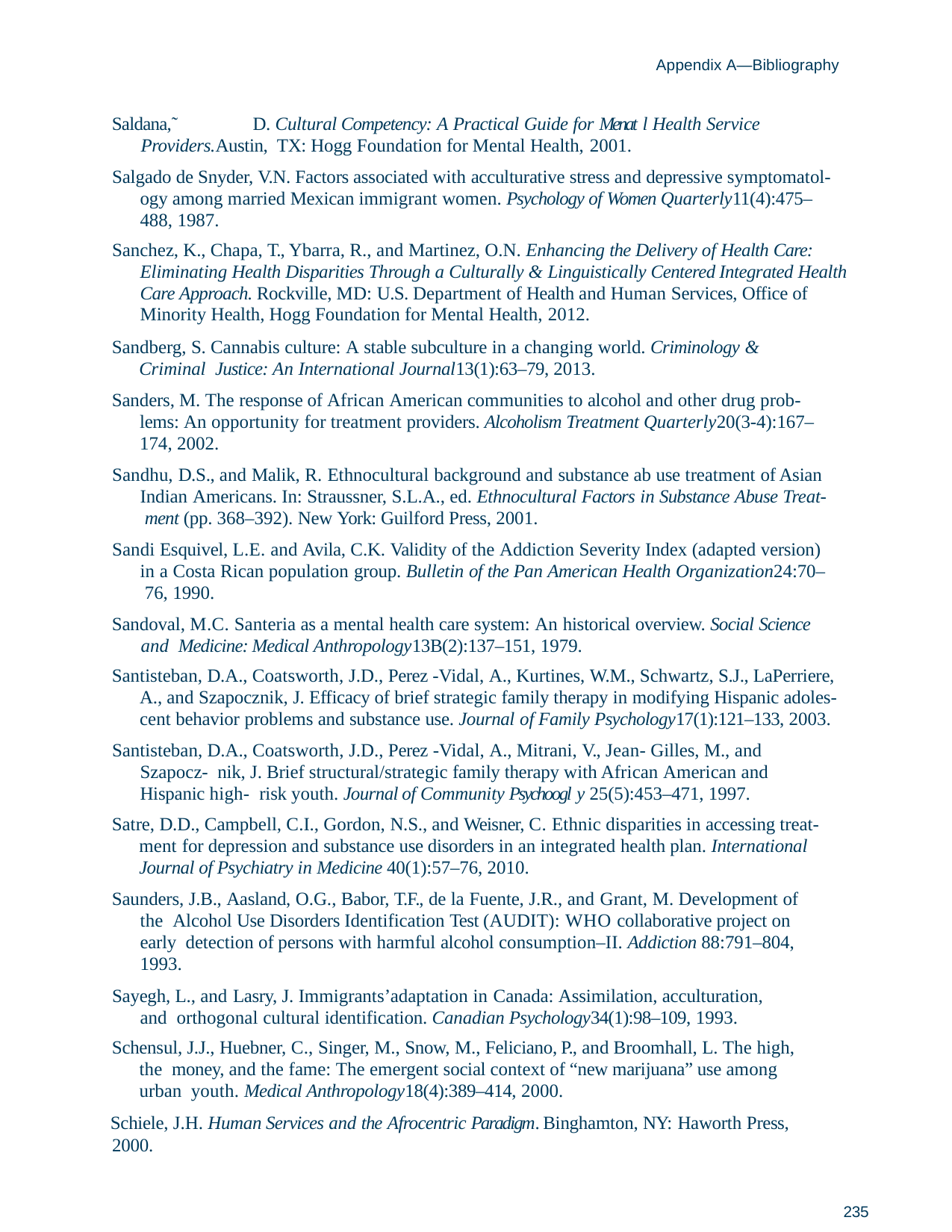

Appendix A—Bibliography

Saldana,̃	D. Cultural Competency: A Practical Guide for Menat l Health Service Providers.Austin,  TX: Hogg Foundation for Mental Health, 2001.
Salgado de Snyder, V.N. Factors associated with acculturative stress and depressive symptomatol-  ogy among married Mexican immigrant women. Psychology of Women Quarterly11(4):475–  488, 1987.
Sanchez, K., Chapa, T., Ybarra, R., and Martinez, O.N. Enhancing the Delivery of Health Care:  Eliminating Health Disparities Through a Culturally & Linguistically Centered Integrated Health  Care Approach. Rockville, MD: U.S. Department of Health and Human Services, Office of  Minority Health, Hogg Foundation for Mental Health, 2012.
Sandberg, S. Cannabis culture: A stable subculture in a changing world. Criminology & Criminal  Justice: An International Journal13(1):63–79, 2013.
Sanders, M. The response of African American communities to alcohol and other drug prob-  lems: An opportunity for treatment providers. Alcoholism Treatment Quarterly20(3-4):167–  174, 2002.
Sandhu, D.S., and Malik, R. Ethnocultural background and substance ab use treatment of Asian  Indian Americans. In: Straussner, S.L.A., ed. Ethnocultural Factors in Substance Abuse Treat-  ment (pp. 368–392). New York: Guilford Press, 2001.
Sandi Esquivel, L.E. and Avila, C.K. Validity of the Addiction Severity Index (adapted version)  in a Costa Rican population group. Bulletin of the Pan American Health Organization24:70–  76, 1990.
Sandoval, M.C. Santeria as a mental health care system: An historical overview. Social Science and  Medicine: Medical Anthropology13B(2):137–151, 1979.
Santisteban, D.A., Coatsworth, J.D., Perez -Vidal, A., Kurtines, W.M., Schwartz, S.J., LaPerriere,  A., and Szapocznik, J. Efficacy of brief strategic family therapy in modifying Hispanic adoles-  cent behavior problems and substance use. Journal of Family Psychology17(1):121–133, 2003.
Santisteban, D.A., Coatsworth, J.D., Perez -Vidal, A., Mitrani, V., Jean- Gilles, M., and Szapocz-  nik, J. Brief structural/strategic family therapy with African American and Hispanic high-  risk youth. Journal of Community Psychoogl y 25(5):453–471, 1997.
Satre, D.D., Campbell, C.I., Gordon, N.S., and Weisner, C. Ethnic disparities in accessing treat-  ment for depression and substance use disorders in an integrated health plan. International  Journal of Psychiatry in Medicine 40(1):57–76, 2010.
Saunders, J.B., Aasland, O.G., Babor, T.F., de la Fuente, J.R., and Grant, M. Development of the  Alcohol Use Disorders Identification Test (AUDIT): WHO collaborative project on early  detection of persons with harmful alcohol consumption–II. Addiction 88:791–804, 1993.
Sayegh, L., and Lasry, J. Immigrants’adaptation in Canada: Assimilation, acculturation, and  orthogonal cultural identification. Canadian Psychology34(1):98–109, 1993.
Schensul, J.J., Huebner, C., Singer, M., Snow, M., Feliciano, P., and Broomhall, L. The high, the  money, and the fame: The emergent social context of “new marijuana” use among urban  youth. Medical Anthropology18(4):389–414, 2000.
Schiele, J.H. Human Services and the Afrocentric Paradigm. Binghamton, NY: Haworth Press, 2000.

235